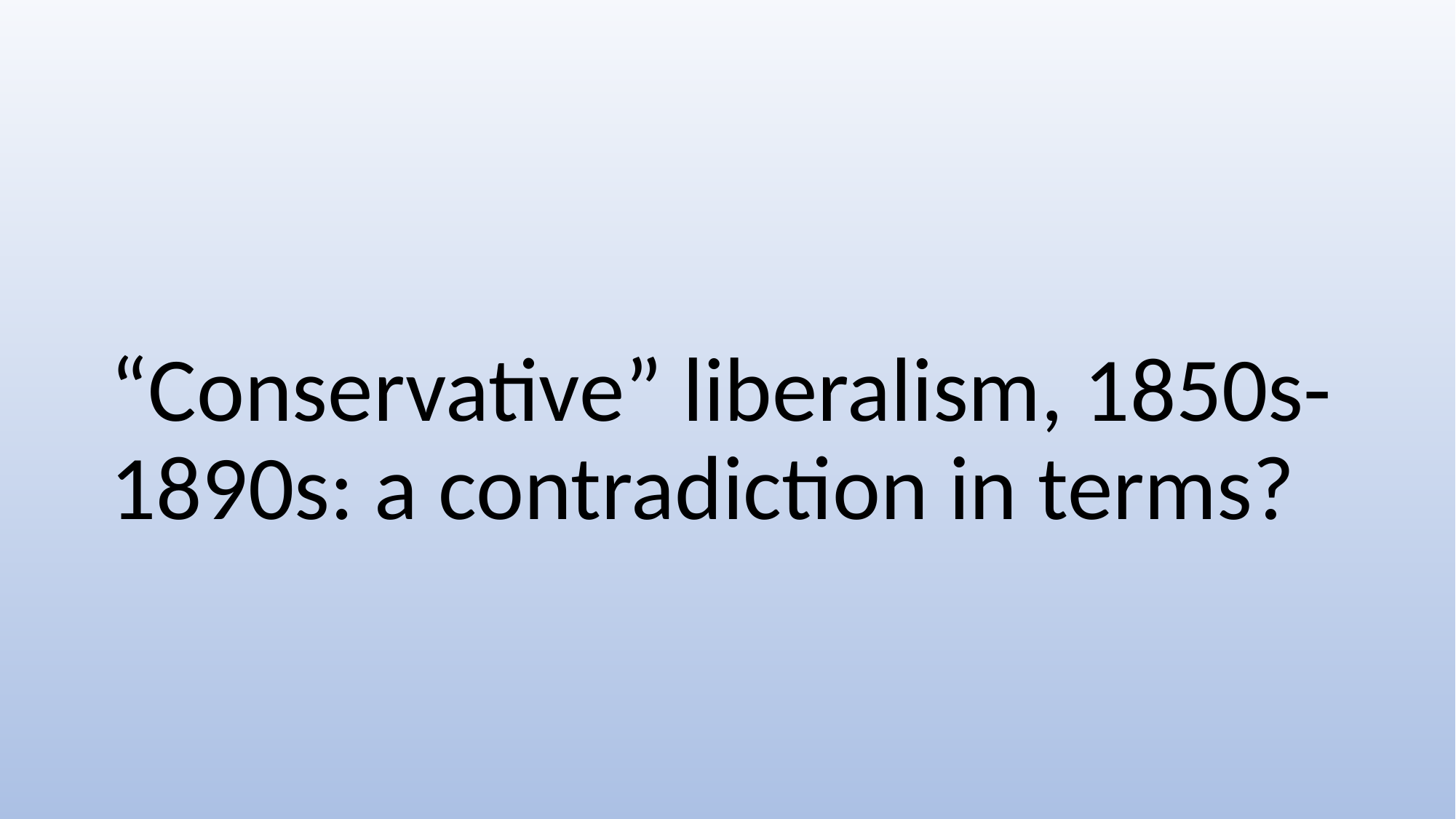

# “Conservative” liberalism, 1850s-1890s: a contradiction in terms?